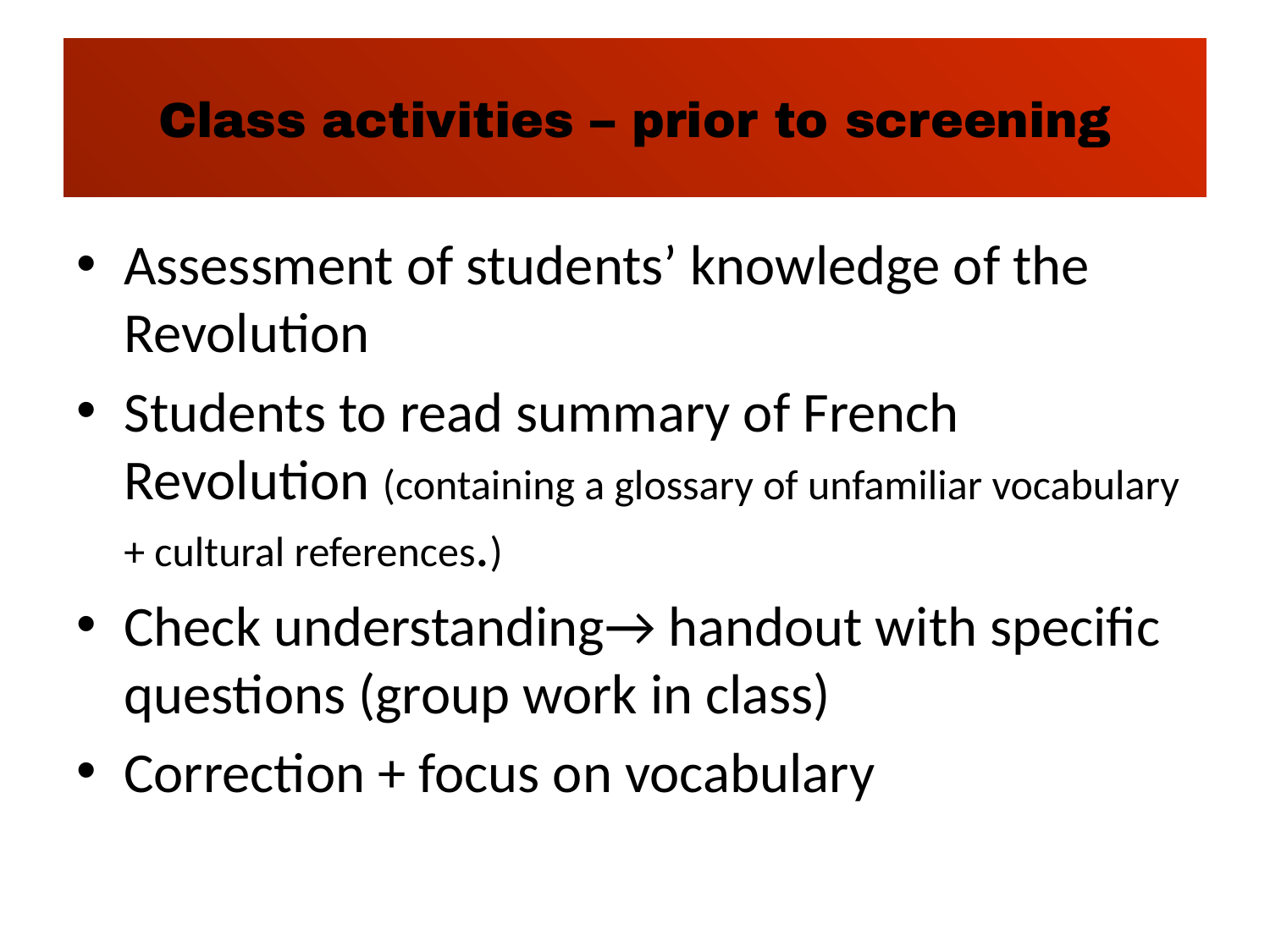

# Class activities – prior to screening
Assessment of students’ knowledge of the Revolution
Students to read summary of French Revolution (containing a glossary of unfamiliar vocabulary + cultural references.)
Check understanding→ handout with specific questions (group work in class)
Correction + focus on vocabulary